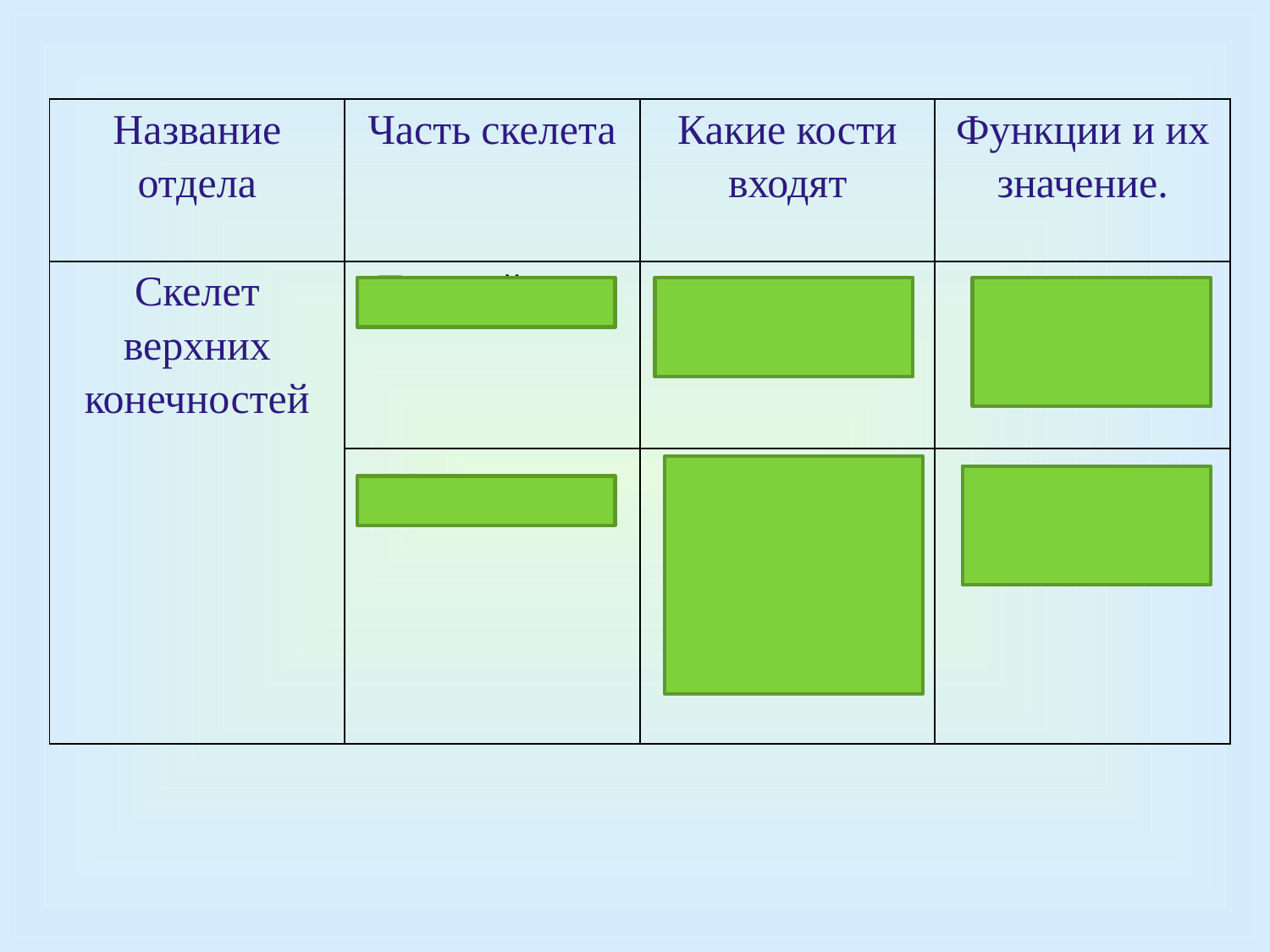

| Название отдела | Часть скелета | Какие кости входят | Функции и их значение. |
| --- | --- | --- | --- |
| Скелет верхних конечностей | Плечевой пояс |  |  |
|  |  |  |  |

Лопатки(2),
Ключицы (2)

Опора для собственной конечности

Плечевая кость, локтевая кость, лучевая кость, кости запястья, кости пясти, фаланги пальцев.

Конечности
Движение, опора, труд.